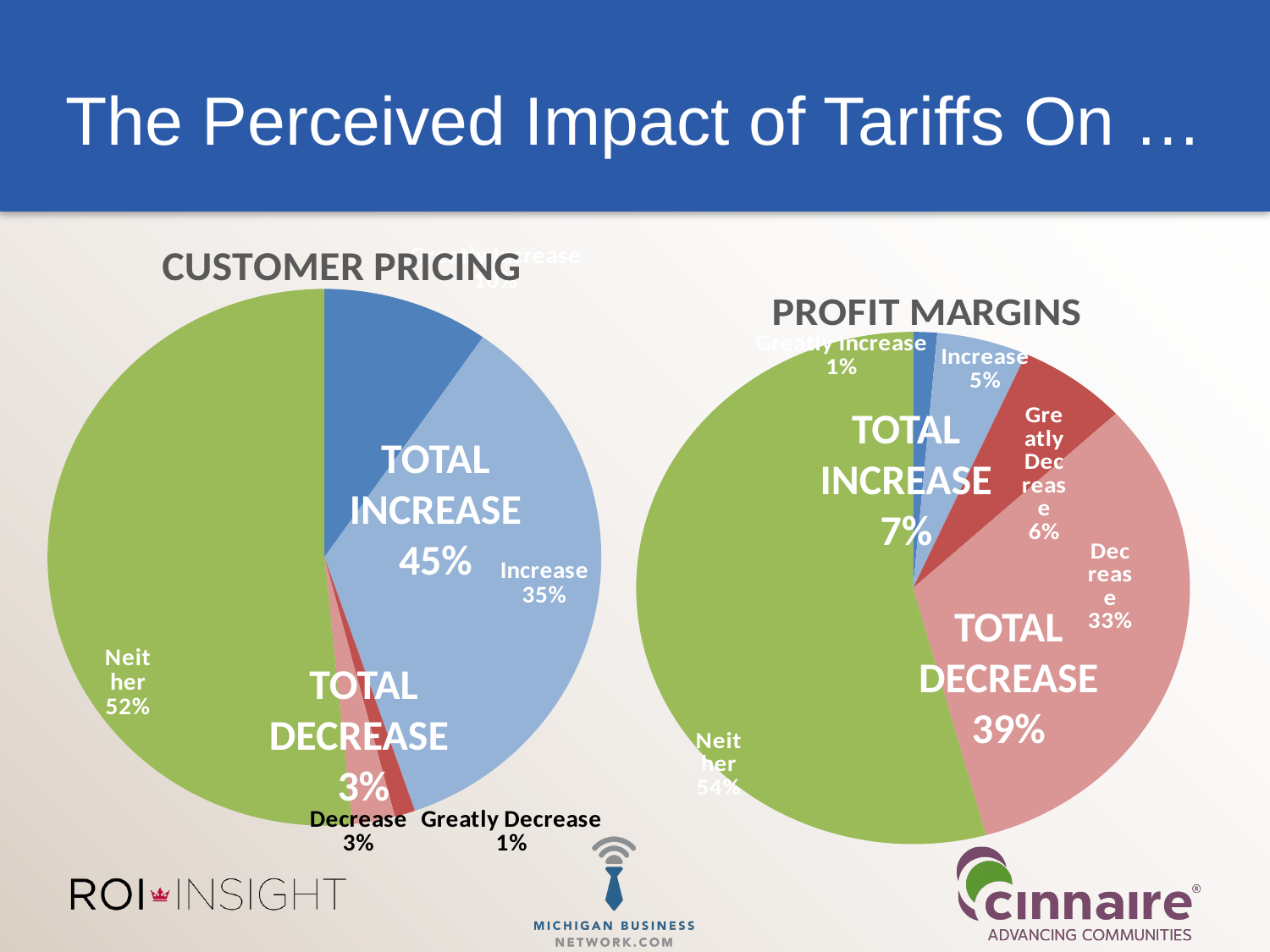

# The Perceived Impact of Tariffs On …

### Chart: PROFIT MARGINS

| Category | Profit Margins |
|---|---|
| Greatly Increase | 1.4 |
| Increase | 5.3 |
| Greatly Decrease | 6.4 |
| Decrease | 32.7 |
| Neither | 54.3 |

### Chart: CUSTOMER PRICING

| Category | Customer Prices |  |
|---|---|---|
| Greatly Increase | 9.7 | None |
| Increase | 35.0 | None |
| Greatly Decrease | 1.2 | None |
| Decrease | 2.5 | None |
| Neither | 51.6 | None |
TOTAL INCREASE
7%
TOTAL INCREASE
45%
TOTAL DECREASE
39%
TOTAL DECREASE
3%